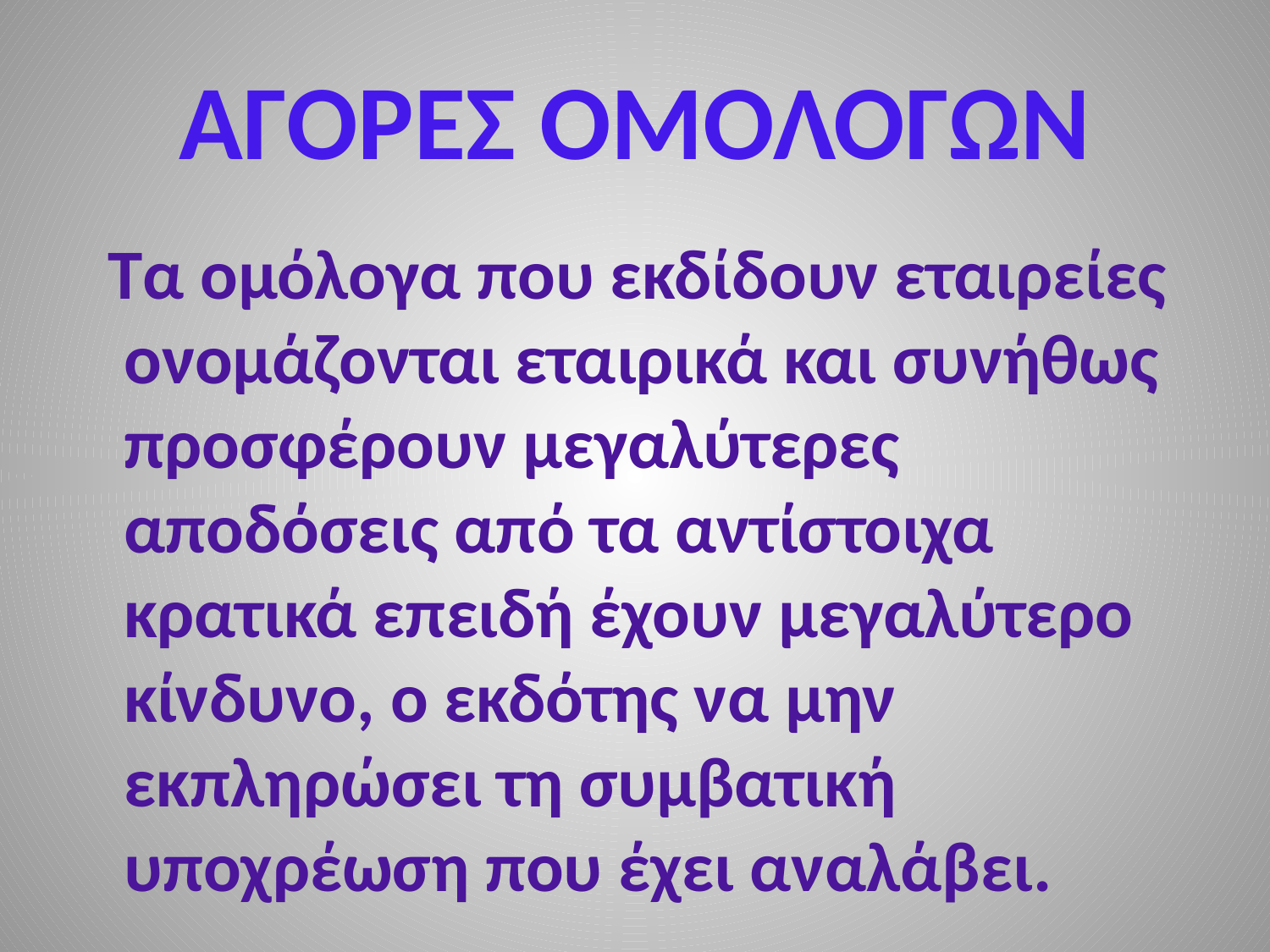

# ΑΓΟΡΕΣ ΟΜΟΛΟΓΩΝ
  Τα ομόλογα που εκδίδουν εταιρείες ονομάζονται εταιρικά και συνήθως προσφέρουν μεγαλύτερες αποδόσεις από τα αντίστοιχα κρατικά επειδή έχουν μεγαλύτερο κίνδυνο, ο εκδότης να μην εκπληρώσει τη συμβατική υποχρέωση που έχει αναλάβει.